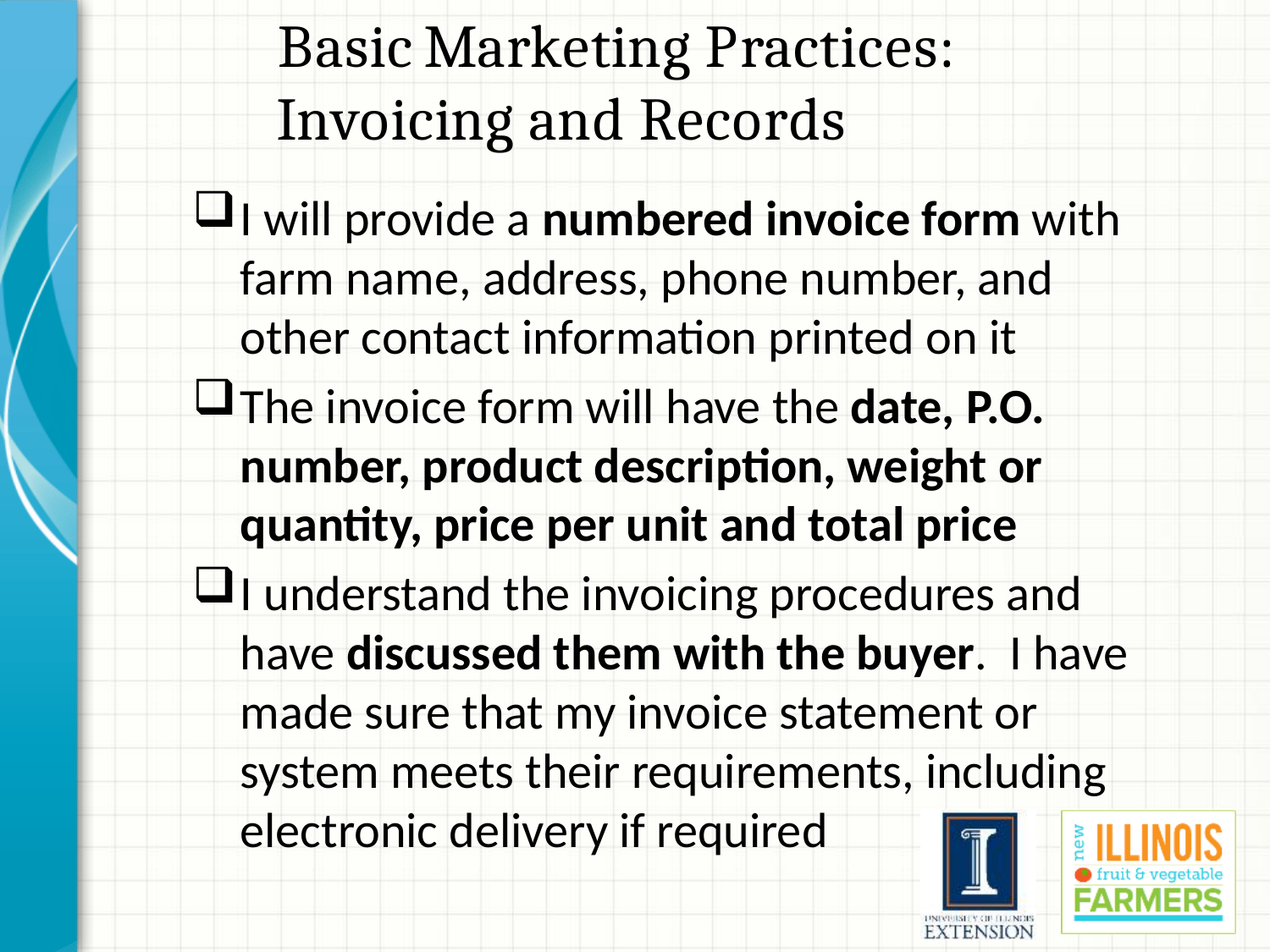

# Basic Marketing Practices:  Invoicing and Records
I will provide a numbered invoice form with farm name, address, phone number, and other contact information printed on it
The invoice form will have the date, P.O. number, product description, weight or quantity, price per unit and total price
I understand the invoicing procedures and have discussed them with the buyer.  I have made sure that my invoice statement or system meets their requirements, including electronic delivery if required